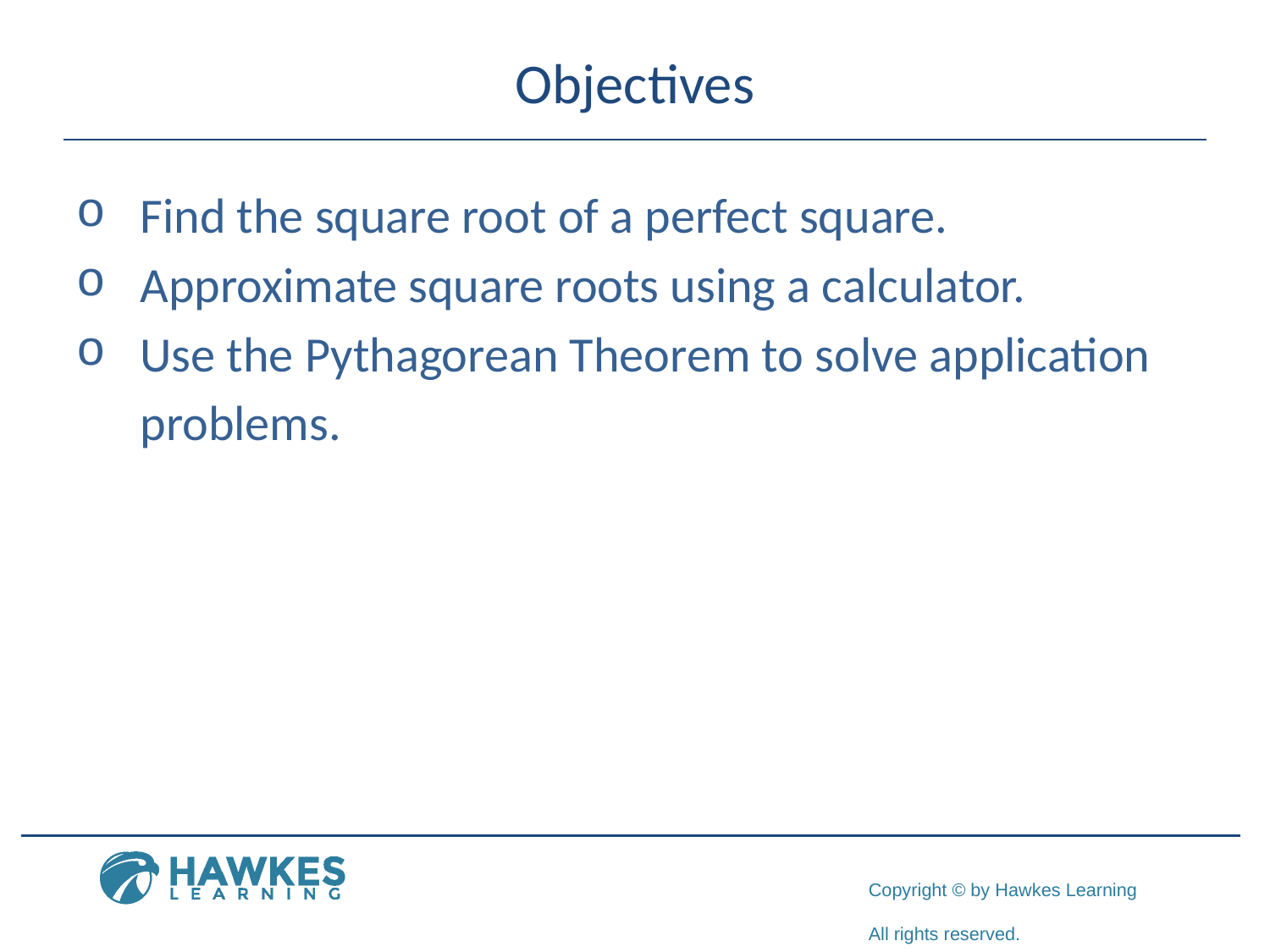

# Objectives
Find the square root of a perfect square.
Approximate square roots using a calculator.
Use the Pythagorean Theorem to solve application
	problems.